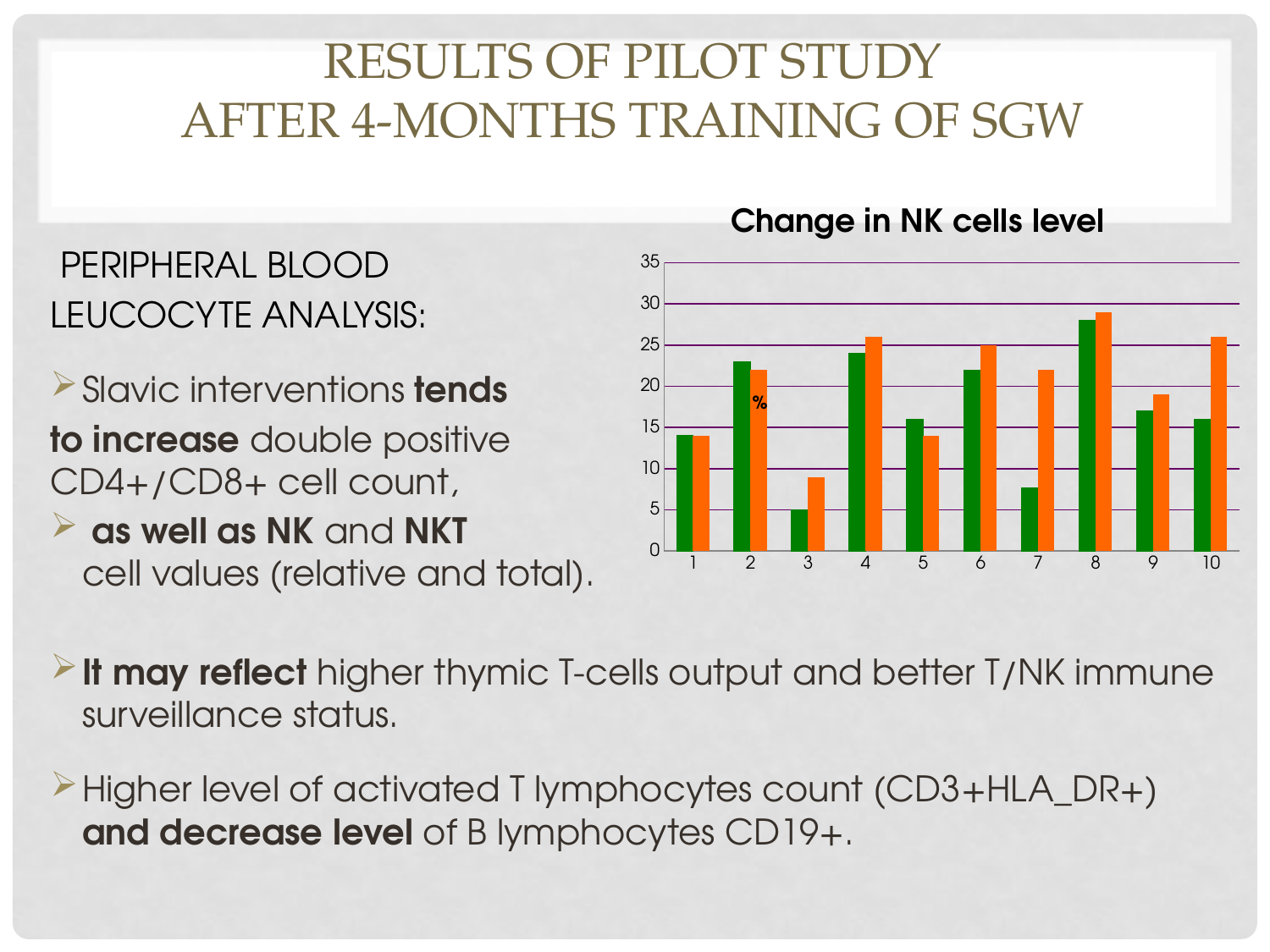

# results of Pilot study AFTER 4-months training OF SGW

### Chart: Change in NK cells level

| Category | NK - 1st sample in % (cell/ml3) | NK - 2nd sample in % (cell/ml3) |
|---|---|---|
 PERIPHERAL BLOOD
LEUCOCYTE ANALYSIS:
Slavic interventions tends
to increase double positive
CD4+/CD8+ cell count,
 as well as NK and NKT
cell values (relative and total).

It may reflect higher thymic T-cells output and better T/NK immune surveillance status.
Higher level of activated T lymphocytes count (CD3+HLA_DR+) and decrease level of B lymphocytes CD19+.